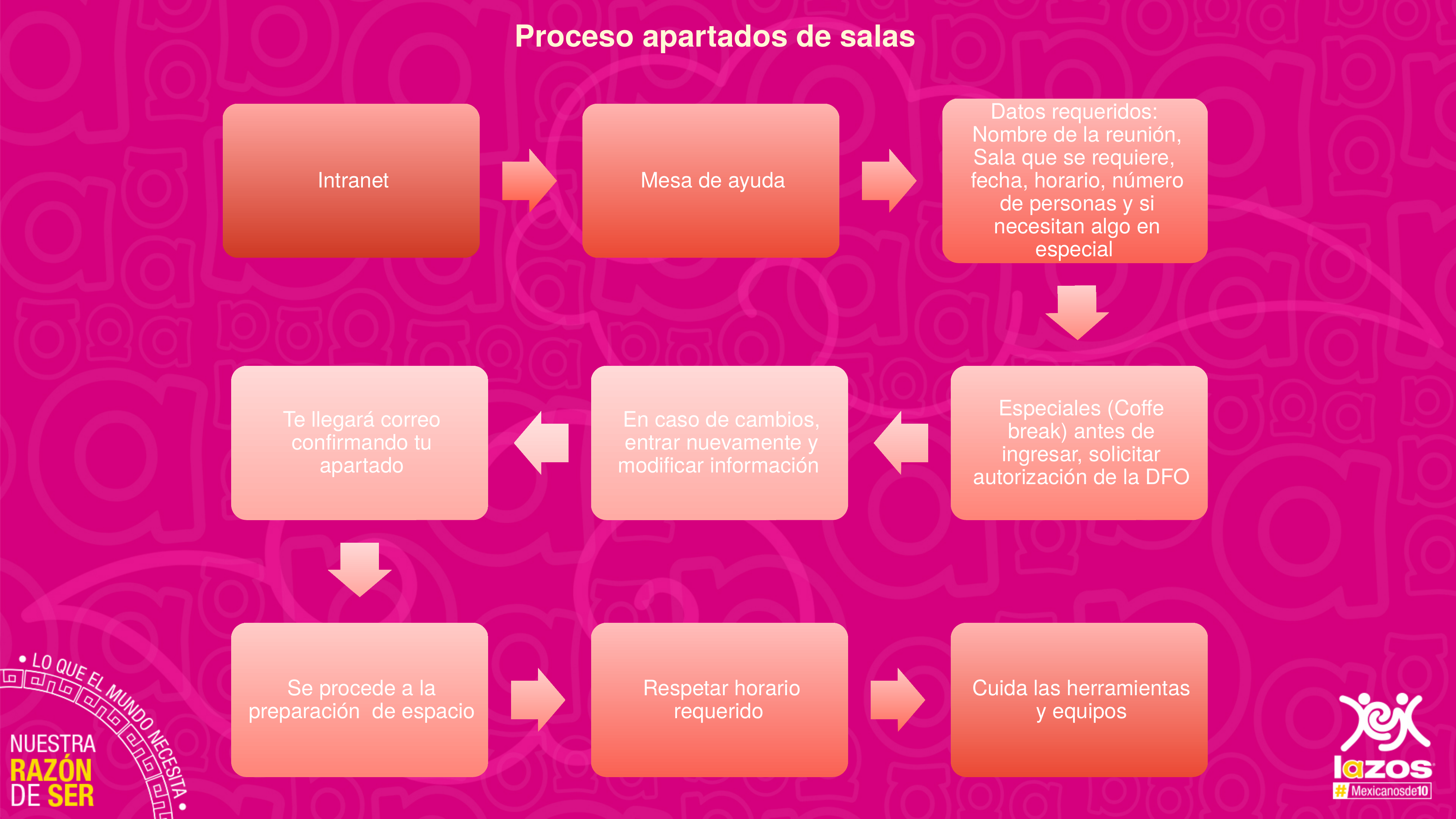

Proceso apartados de salas
Intranet

Mesa de ayuda

Datos requeridos:  Nombre de la reunión, Sala que se requiere,  fecha, horario, número de personas y si necesitan algo en especial

Especiales (Coffe break) antes de ingresar, solicitar autorización de la DFO

En caso de cambios, entrar nuevamente y modificar información

Te llegará correo confirmando tu apartado

Se procede a la preparación  de espacio

Respetar horario requerido

Cuida las herramientas y equipos